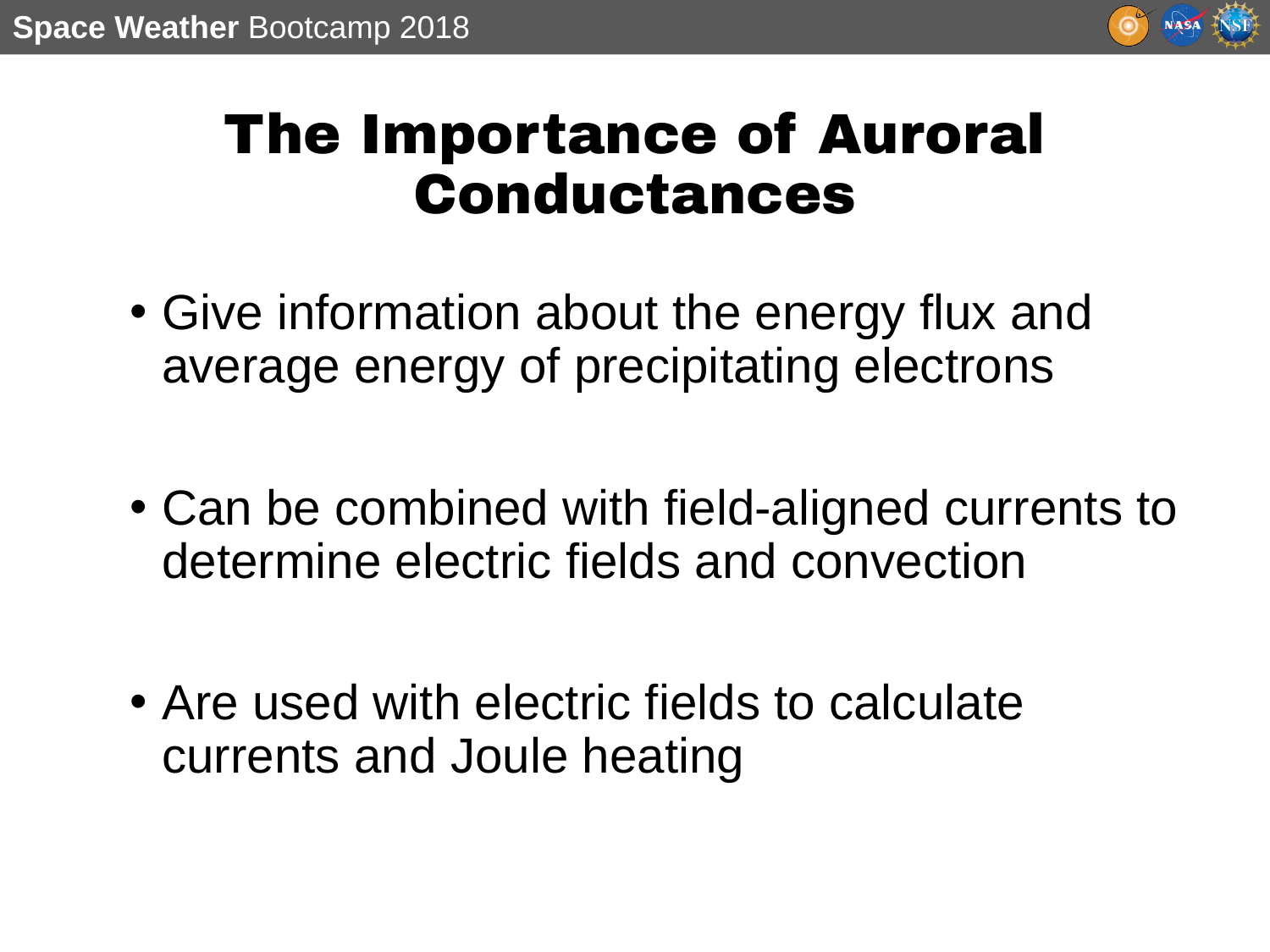

# The Importance of Auroral Conductances
Give information about the energy flux and average energy of precipitating electrons

Can be combined with field-aligned currents to determine electric fields and convection

Are used with electric fields to calculate currents and Joule heating